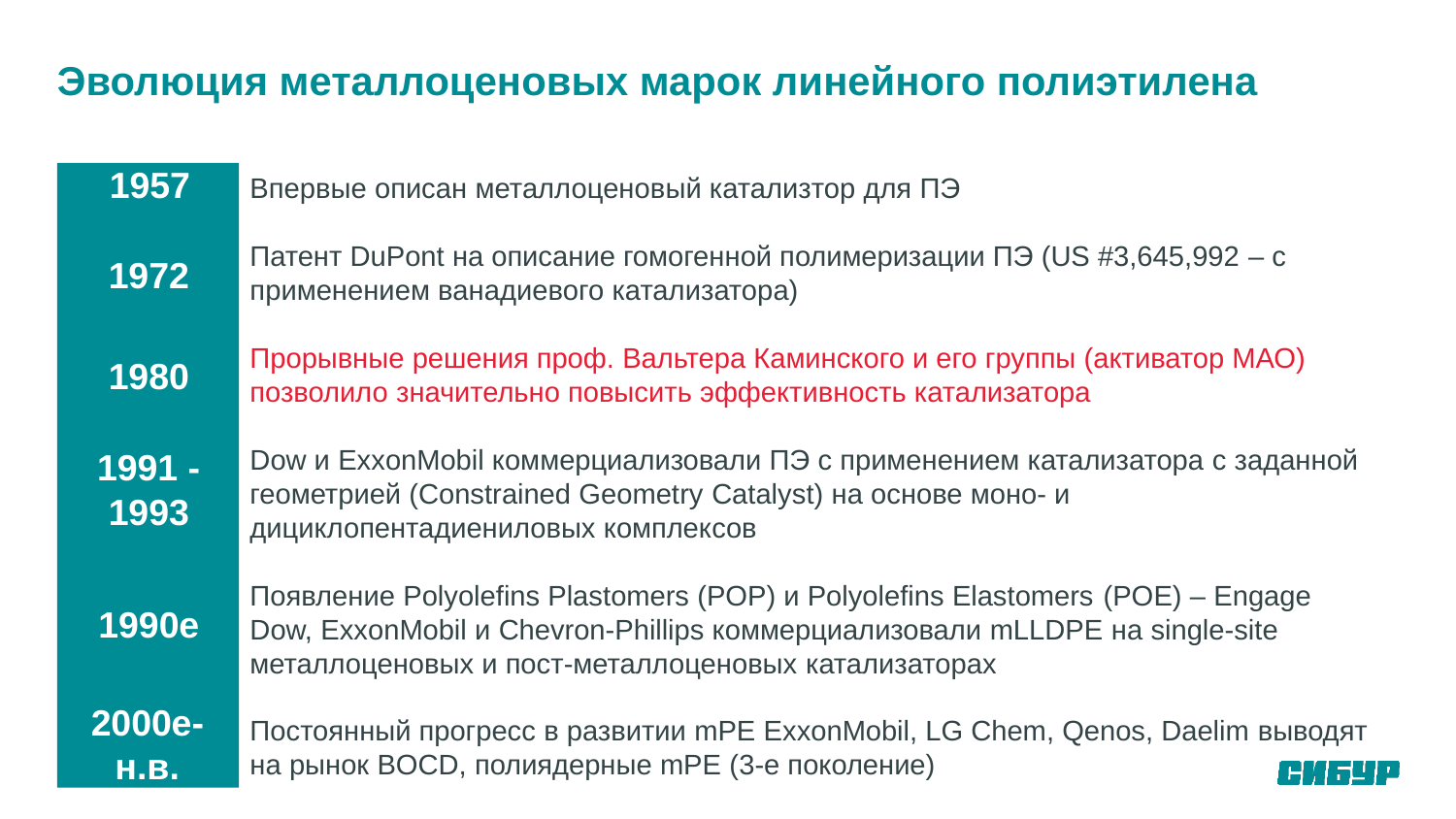

# Эволюция металлоценовых марок линейного полиэтилена
1957

Впервые описан металлоценовый катализтор для ПЭ

Патент DuPont на описание гомогенной полимеризации ПЭ (US #3,645,992 – с применением ванадиевого катализатора)

Прорывные решения проф. Вальтера Каминского и его группы (активатор МАО) позволило значительно повысить эффективность катализатора

Dow и ExxonMobil коммерциализовали ПЭ с применением катализатора с заданной геометрией (Constrained Geometry Catalyst) на основе моно- и дициклопентадиениловых комплексов

Появление Polyolefins Plastomers (POP) и Polyolefins Elastomers (POE) – Engage
Dow, ExxonMobil и Chevron-Phillips коммерциализовали mLLDPE на single-site металлоценовых и пост-металлоценовых катализаторах

Постоянный прогресс в развитии mPE ExxonMobil, LG Chem, Qenos, Daelim выводят на рынок BOCD, полиядерные mPE (3-е поколение)
1972
1980
1991 -
1993
1990е
2000е-н.в.
7